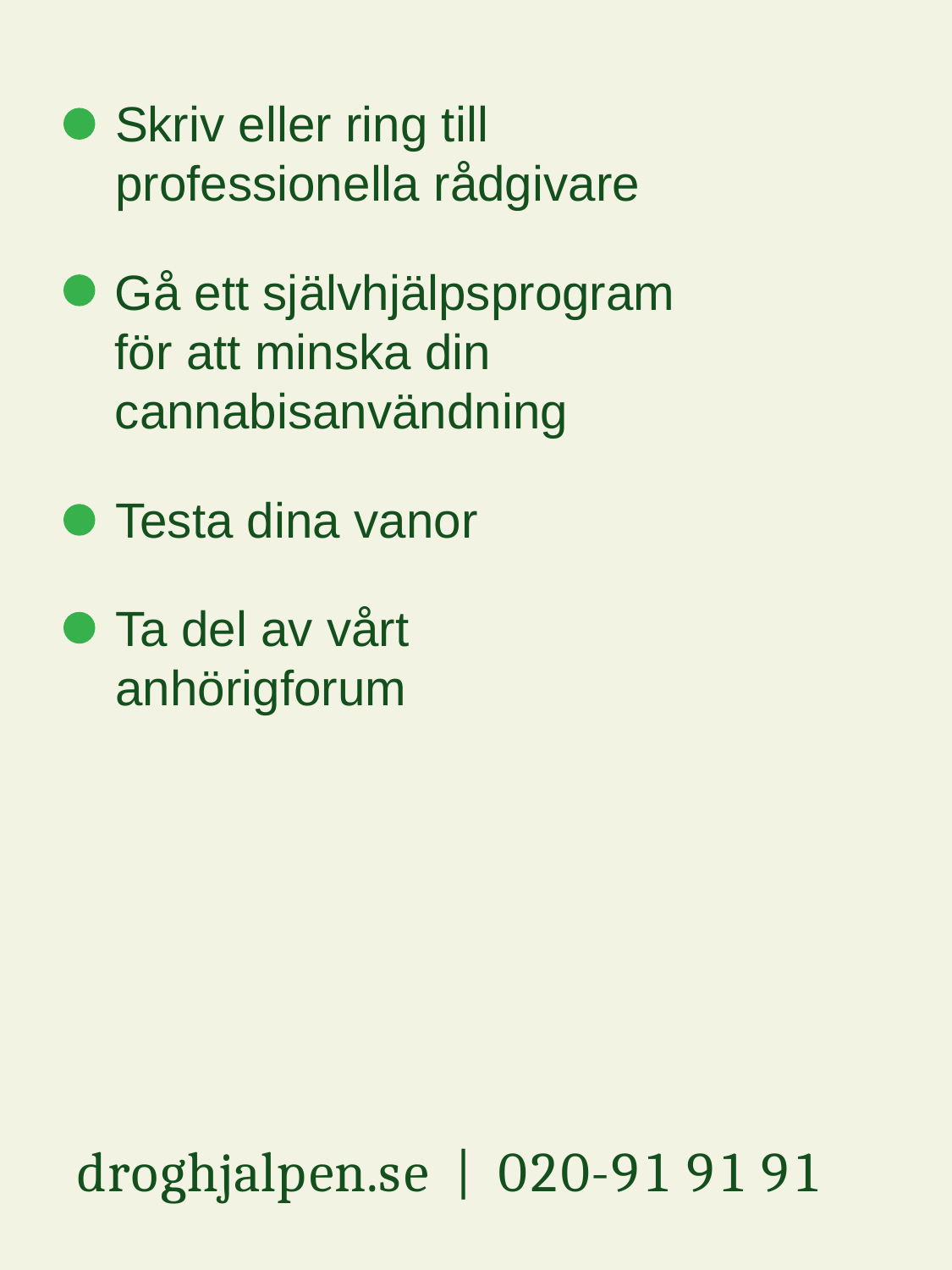

Skriv eller ring till professionella rådgivare

Gå ett självhjälpsprogram för att minska din cannabisanvändning
Testa dina vanor
Ta del av vårt anhörigforum
droghjalpen.se  |  020-91 91 91